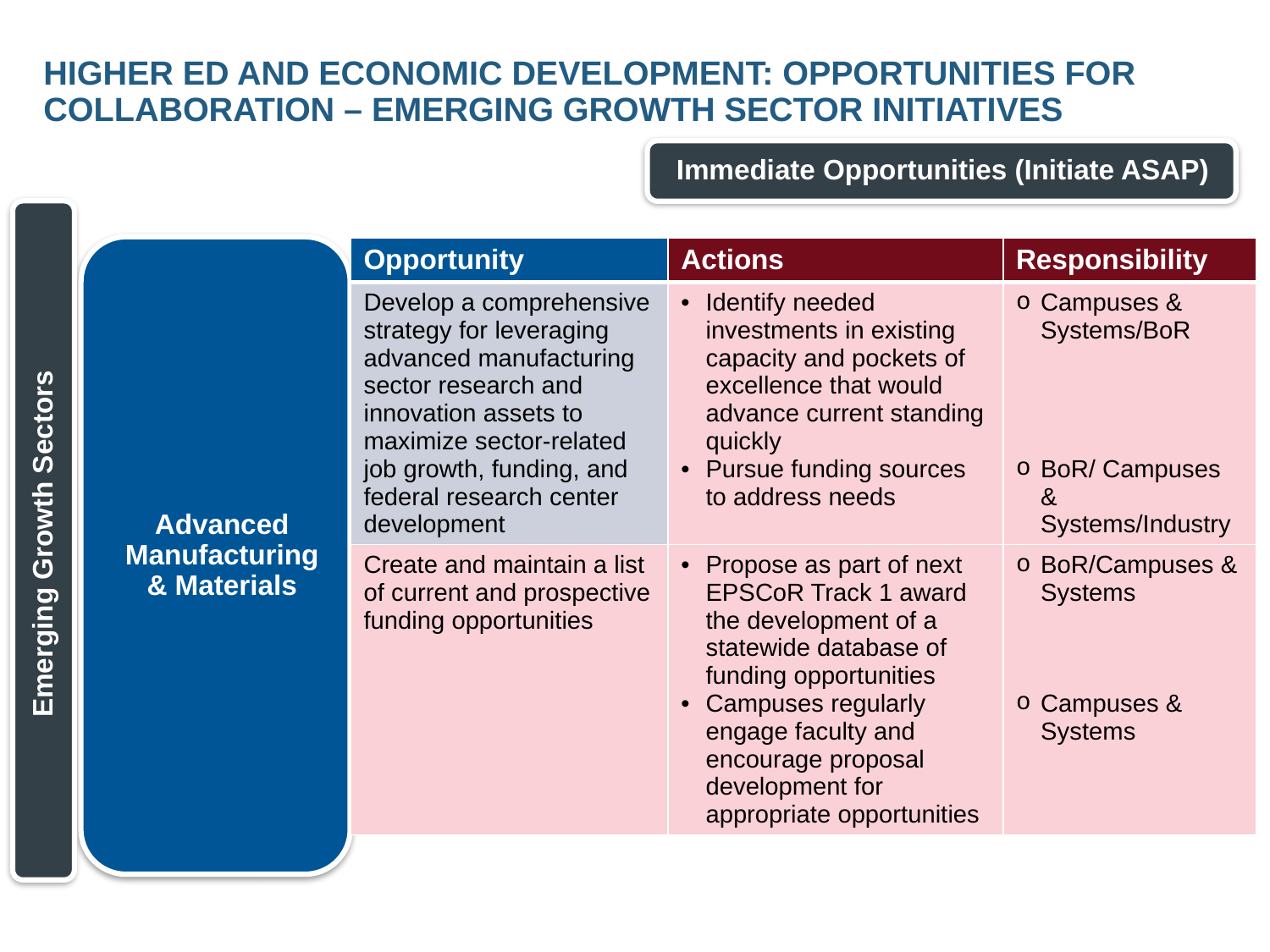

# Higher Ed and Economic Development: Opportunities for Collaboration – emerging Growth Sector Initiatives
Immediate Opportunities (Initiate ASAP)
Advanced Manufacturing & Materials

 Emerging Growth Sectors
| Opportunity | Actions | Responsibility |
| --- | --- | --- |
| Develop a comprehensive strategy for leveraging advanced manufacturing sector research and innovation assets to maximize sector-related job growth, funding, and federal research center development | Identify needed investments in existing capacity and pockets of excellence that would advance current standing quickly Pursue funding sources to address needs | Campuses & Systems/BoR BoR/ Campuses & Systems/Industry |
| Create and maintain a list of current and prospective funding opportunities | Propose as part of next EPSCoR Track 1 award the development of a statewide database of funding opportunities Campuses regularly engage faculty and encourage proposal development for appropriate opportunities | BoR/Campuses & Systems Campuses & Systems |